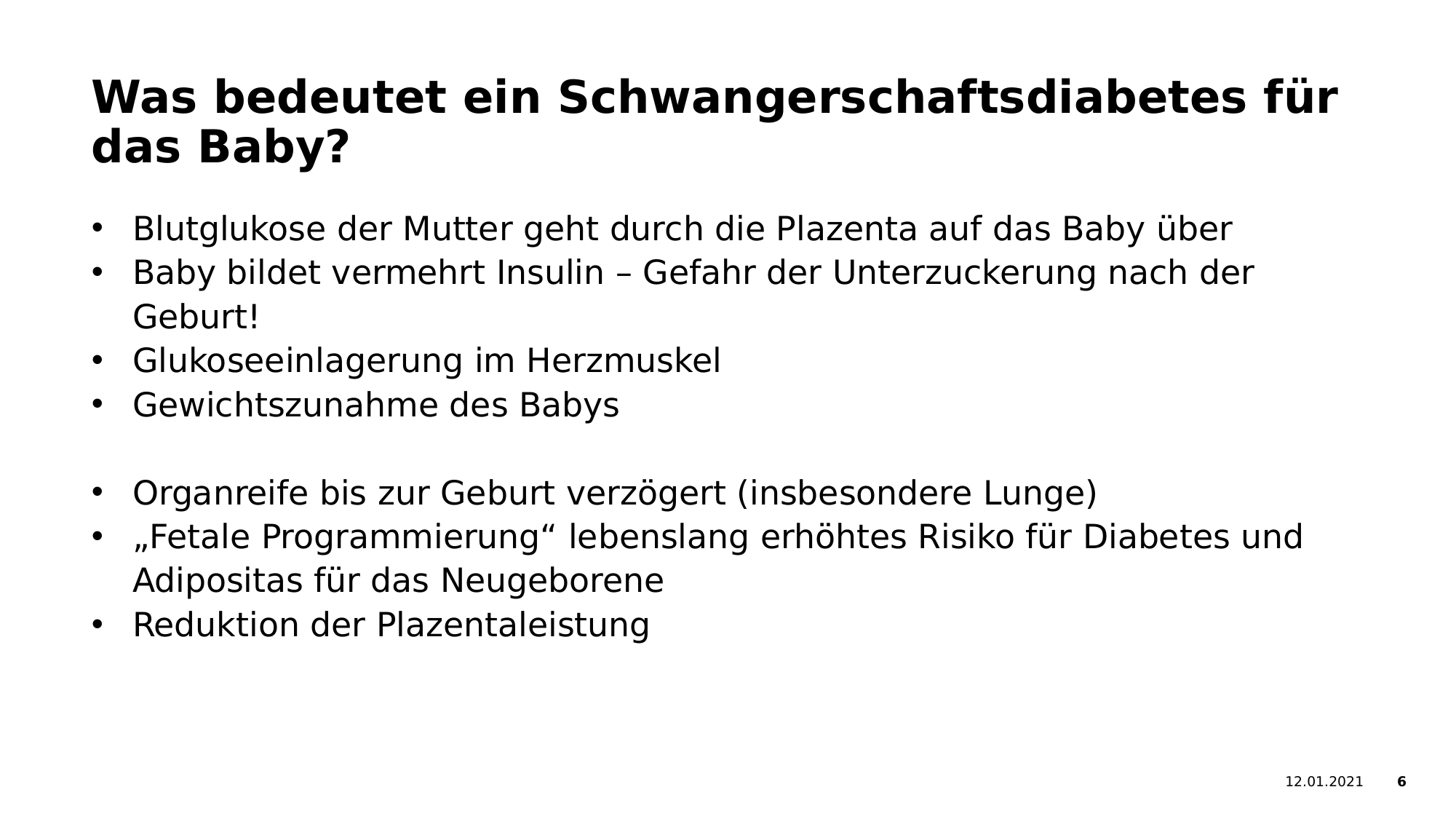

# Was bedeutet ein Schwangerschaftsdiabetes für das Baby?
Blutglukose der Mutter geht durch die Plazenta auf das Baby über
Baby bildet vermehrt Insulin – Gefahr der Unterzuckerung nach der Geburt!
Glukoseeinlagerung im Herzmuskel
Gewichtszunahme des Babys

Organreife bis zur Geburt verzögert (insbesondere Lunge)
„Fetale Programmierung“ lebenslang erhöhtes Risiko für Diabetes und Adipositas für das Neugeborene
Reduktion der Plazentaleistung
12.01.2021
6